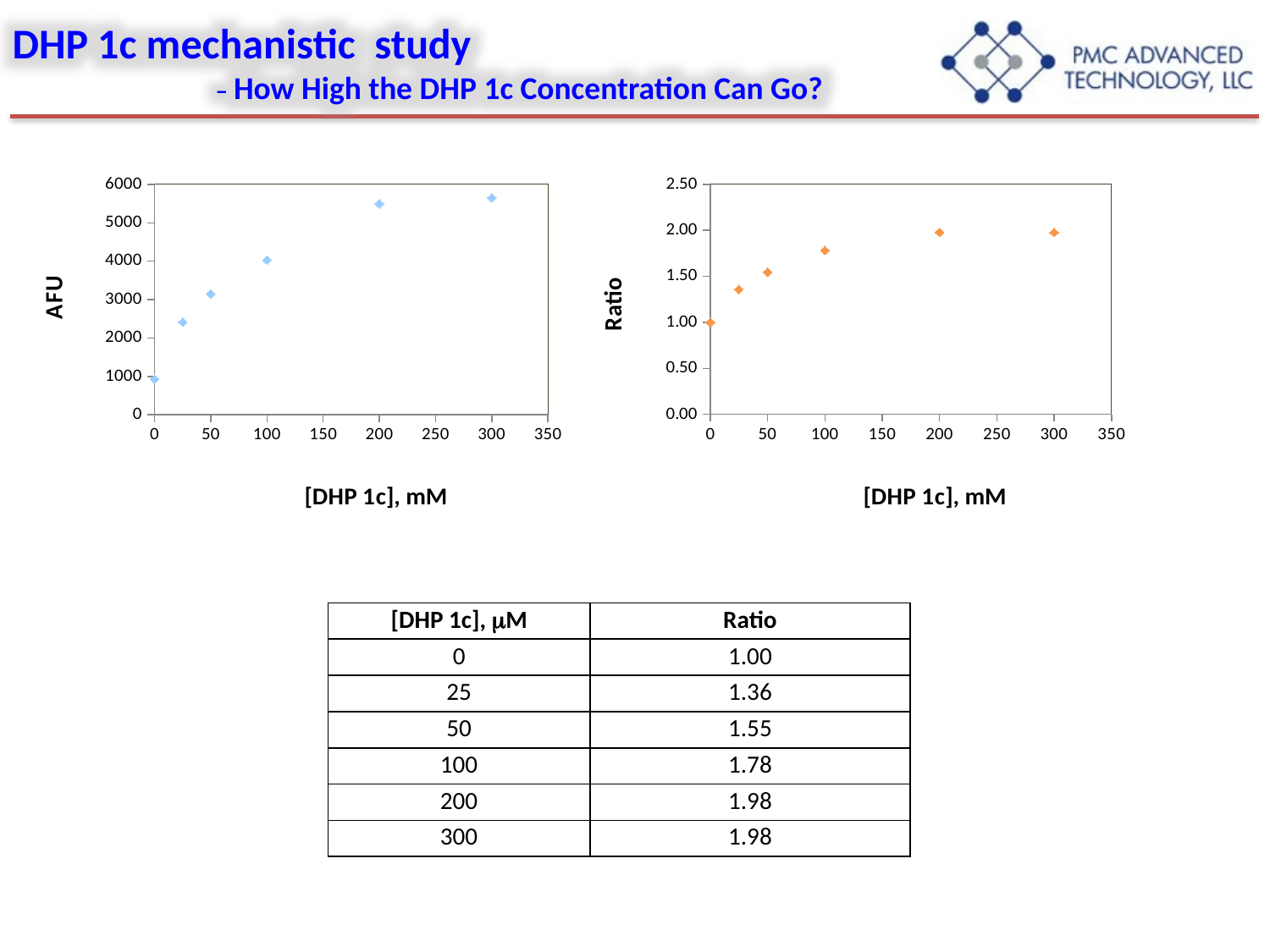

DHP 1c mechanistic  study
                                     – How High the DHP 1c Concentration Can Go?

### Chart

| Category |  |
|---|---|

### Chart

| Category |  |
|---|---|
| [DHP 1c], μM | Ratio |
| --- | --- |
| 0 | 1.00 |
| 25 | 1.36 |
| 50 | 1.55 |
| 100 | 1.78 |
| 200 | 1.98 |
| 300 | 1.98 |